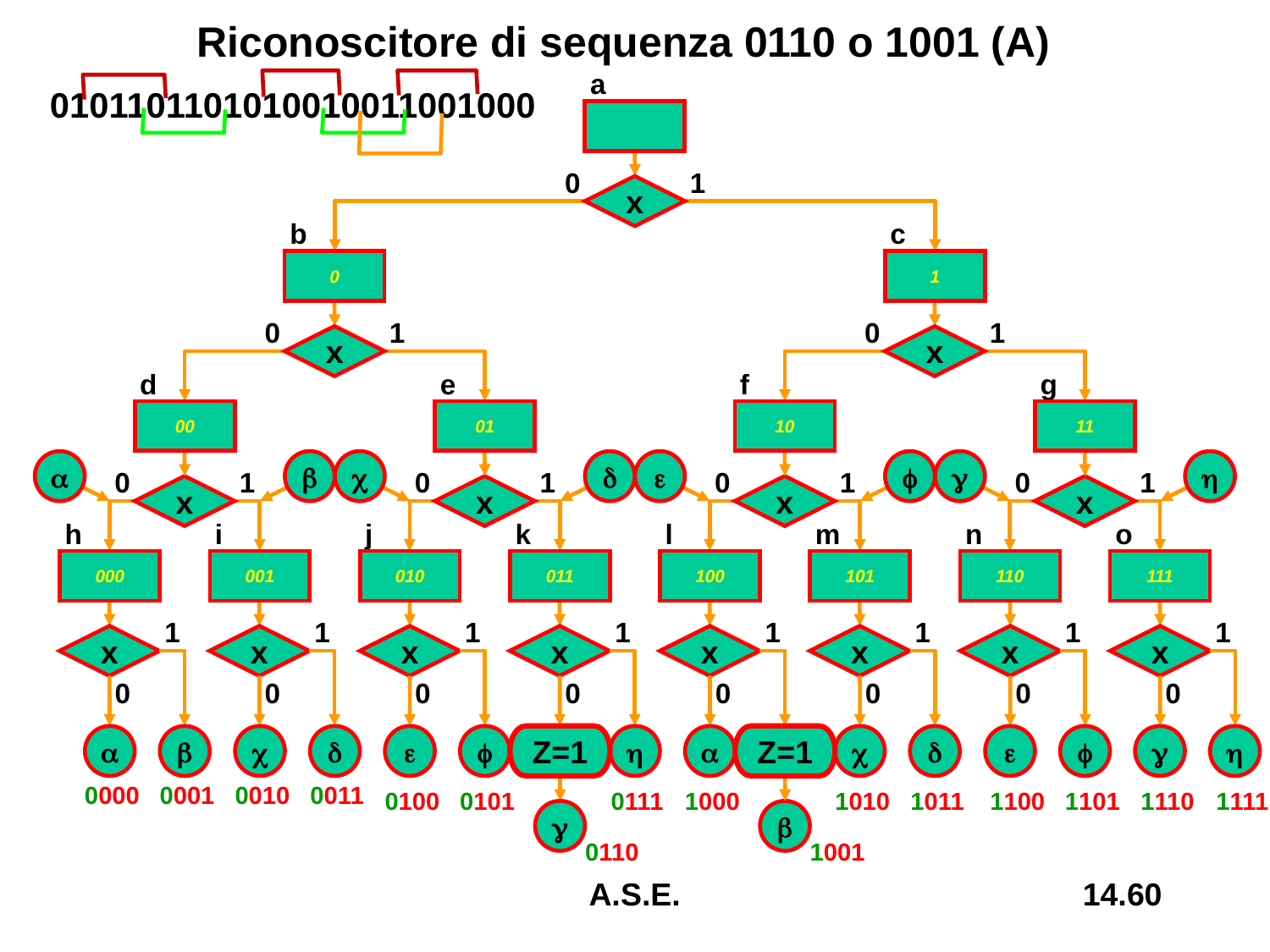

# Riconoscitore di sequenza 0110 o 1001 (A)
a

0101101101010010011001000

0
1
x

b
c
0
1

0
1
0
1
x
x

d
e
f
g
00
01
10
11

α
β
χ
δ
ε
φ
γ
η
0
1
0
1
0
1
0
1

x

x

x

x

h
i
j
k
l
m
n
o
000
001
010
011
100
101
110
111

1
1
1
1
1
1
1
1
x
x
x
x
x
x
x
x

0

0

0

0

0

0

0

0
α
β
χ
δ
ε
φ
Z=1
η
α
Z=1
χ
δ
ε
φ
γ
η
0000
0001
0010
0011
0100
0101

0111
1000

1010
1011
1100
1101
1110
1111
γ
β
0110
1001
A.S.E.
14.60